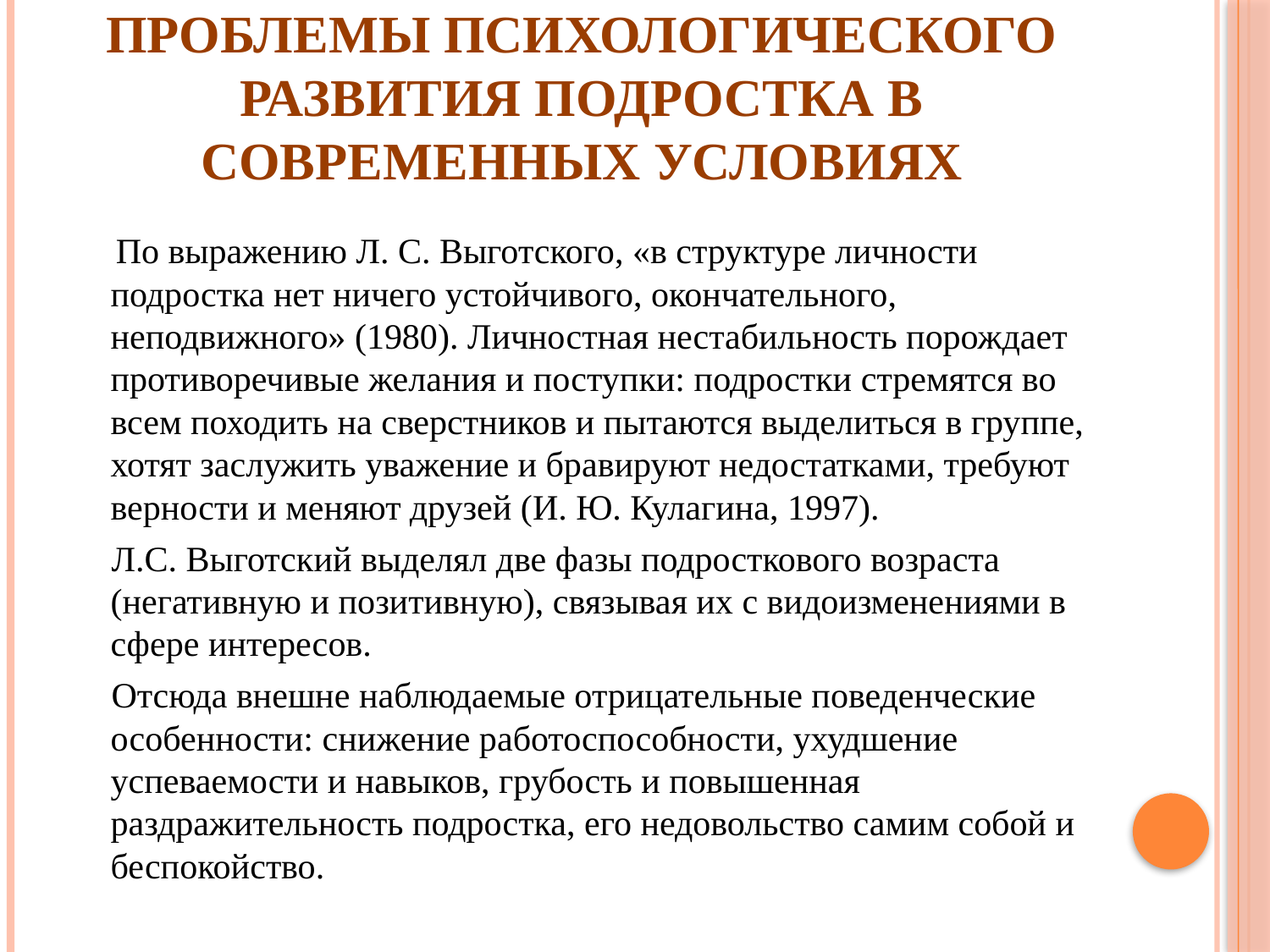

# Проблемы психологического развития подростка в современных условиях
    По выражению Л. С. Выготского, «в структуре личности подростка нет ничего устойчивого, окончательного, неподвижного» (1980). Личностная нестабильность порождает противоречивые желания и поступки: подростки стремятся во всем походить на сверстников и пытаются выделиться в группе, хотят заслужить уважение и бравируют недостатками, требуют верности и меняют друзей (И. Ю. Кулагина, 1997).
    Л.С. Выготский выделял две фазы подросткового возраста (негативную и позитивную), связывая их с видоизменениями в сфере интересов.
    Отсюда внешне наблюдаемые отрицательные поведенческие особенности: снижение работоспособности, ухудшение успеваемости и навыков, грубость и повышенная раздражительность подростка, его недовольство самим собой и беспокойство.